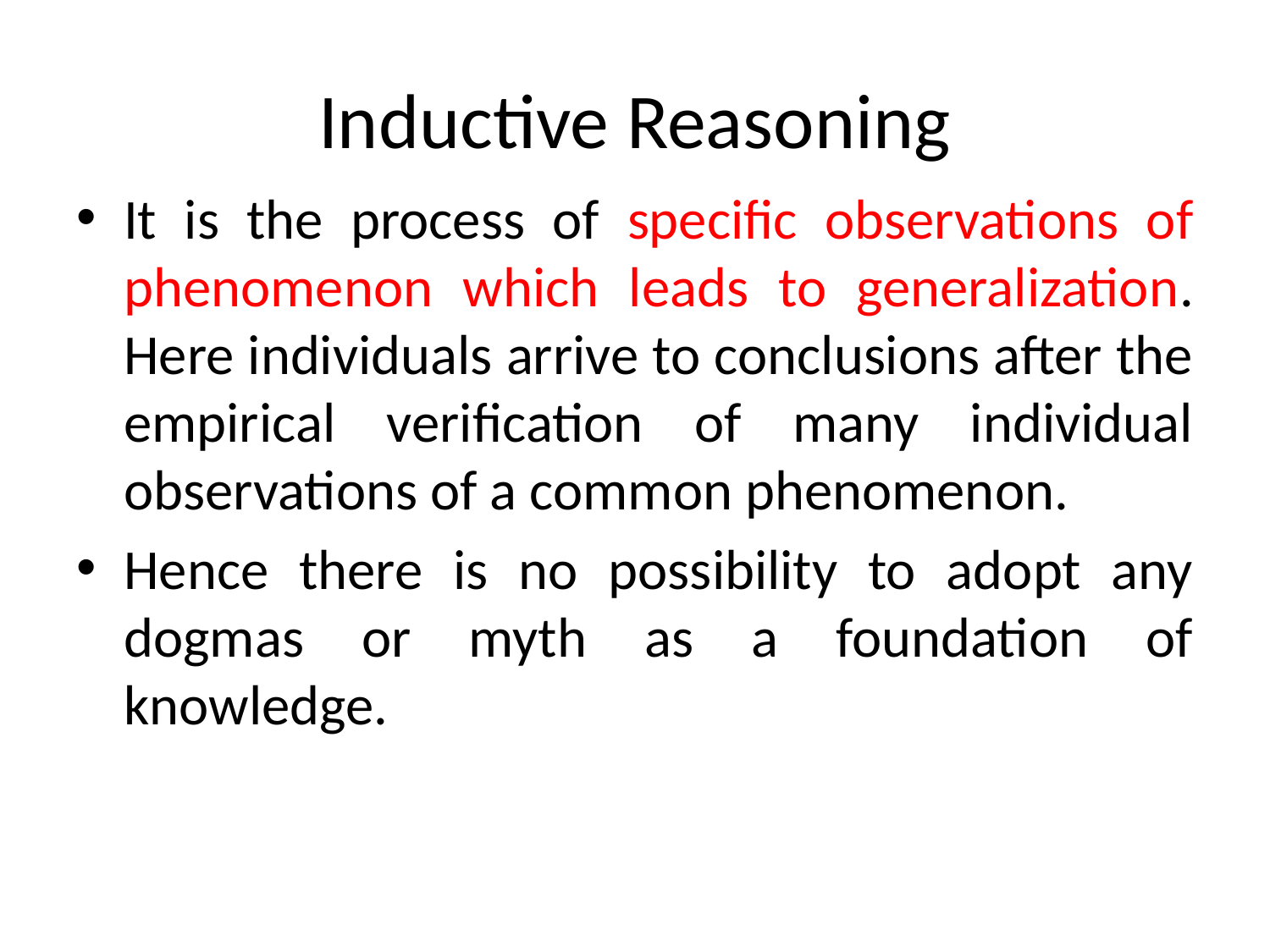

# ​Inductive Reasoning
​It is the process of specific observations of phenomenon which leads to generalization. Here individuals arrive to conclusions after the empirical verification of many individual observations of a common phenomenon.
Hence there is no possibility to adopt any dogmas or myth as a foundation of knowledge.